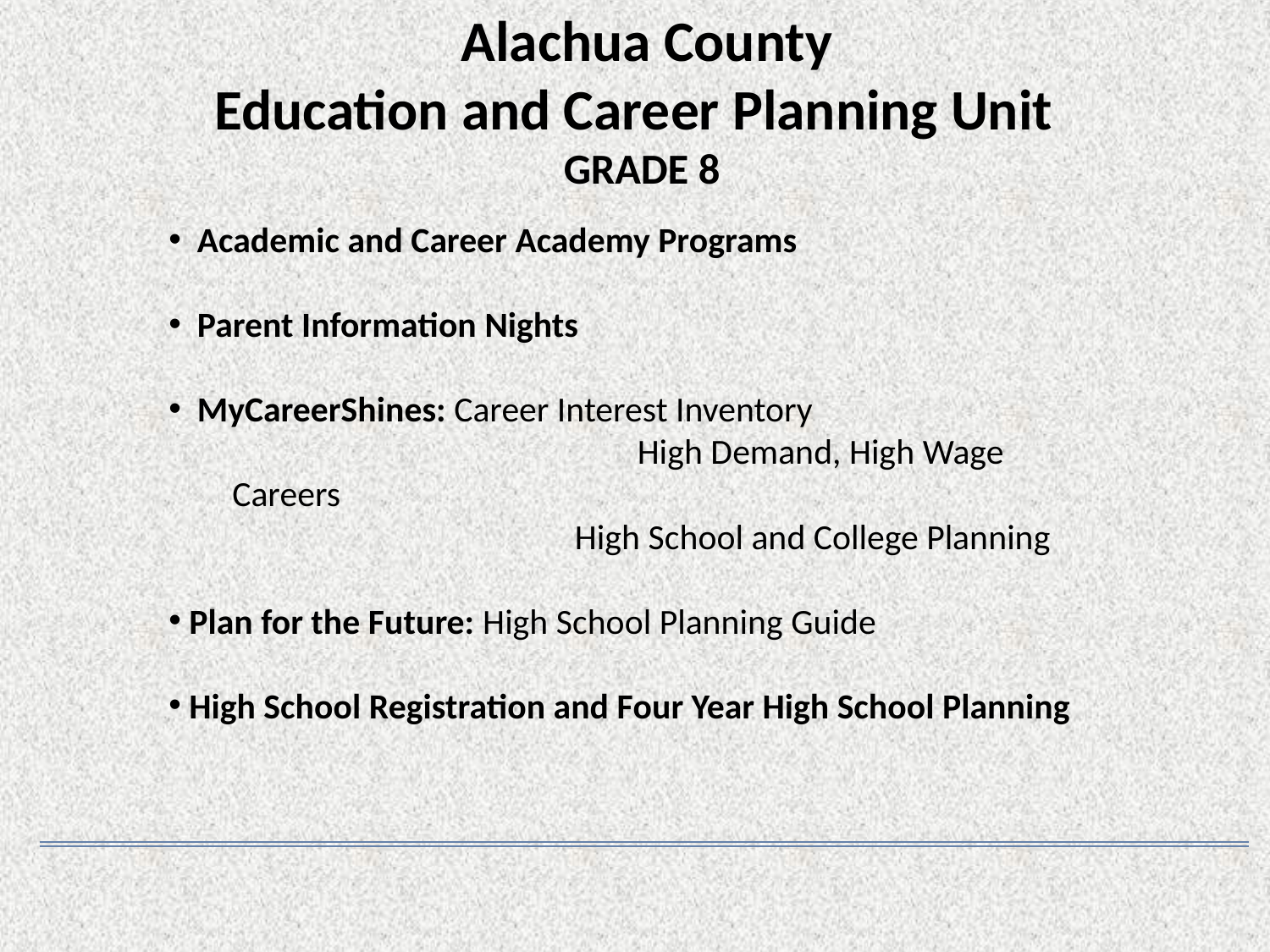

Alachua County
Education and Career Planning Unit
GRADE 8
  Academic and Career Academy Programs

  Parent Information Nights
  MyCareerShines: Career Interest Inventory
			   High Demand, High Wage Careers
		           High School and College Planning

 Plan for the Future: High School Planning Guide
 High School Registration and Four Year High School Planning